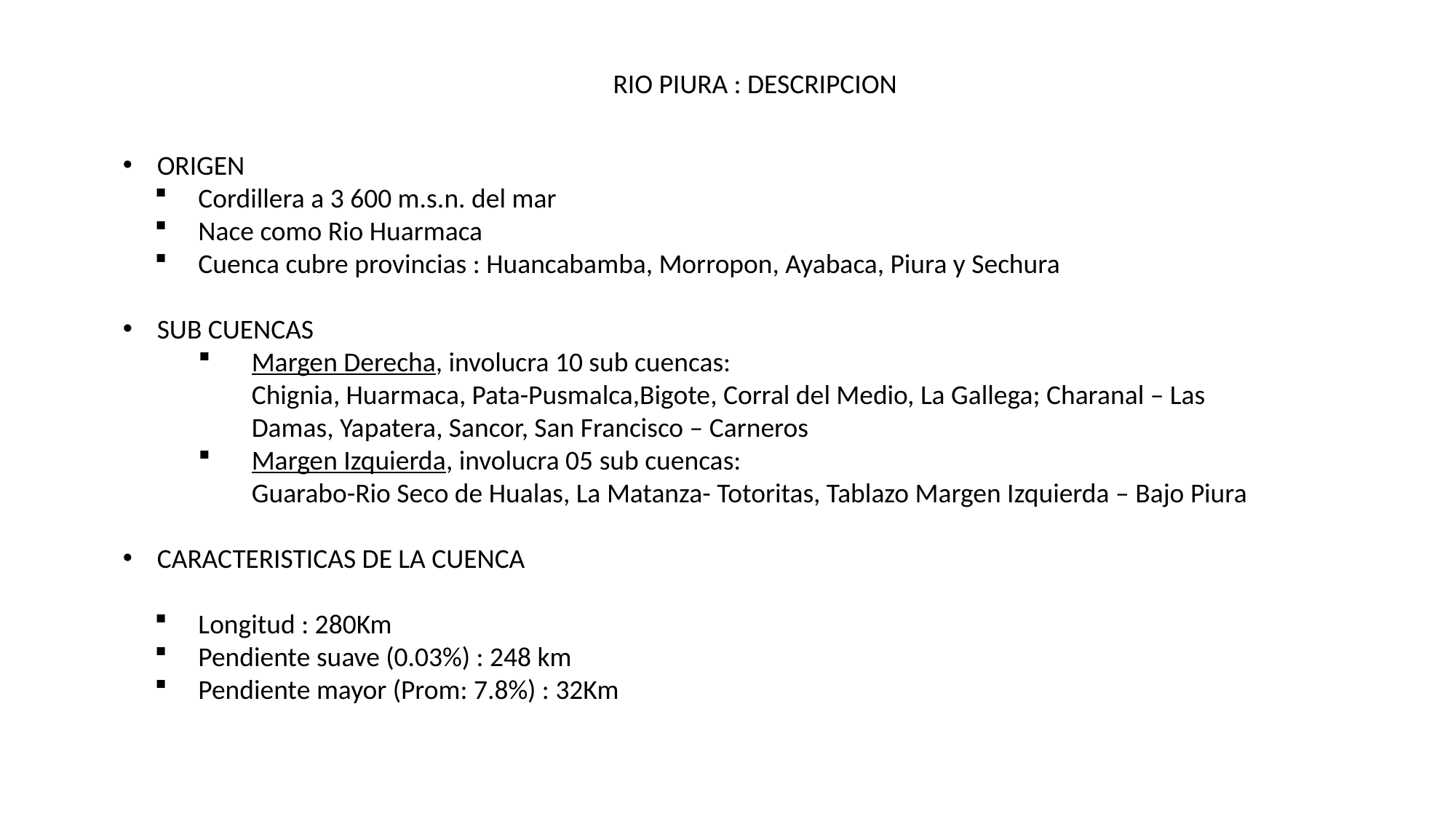

RIO PIURA : DESCRIPCION
ORIGEN
Cordillera a 3 600 m.s.n. del mar
Nace como Rio Huarmaca
Cuenca cubre provincias : Huancabamba, Morropon, Ayabaca, Piura y Sechura

SUB CUENCAS
Margen Derecha, involucra 10 sub cuencas:
	Chignia, Huarmaca, Pata-Pusmalca,Bigote, Corral del Medio, La Gallega; Charanal – Las Damas, Yapatera, Sancor, San Francisco – Carneros
Margen Izquierda, involucra 05 sub cuencas:
	Guarabo-Rio Seco de Hualas, La Matanza- Totoritas, Tablazo Margen Izquierda – Bajo Piura

CARACTERISTICAS DE LA CUENCA

Longitud : 280Km
Pendiente suave (0.03%) : 248 km
Pendiente mayor (Prom: 7.8%) : 32Km